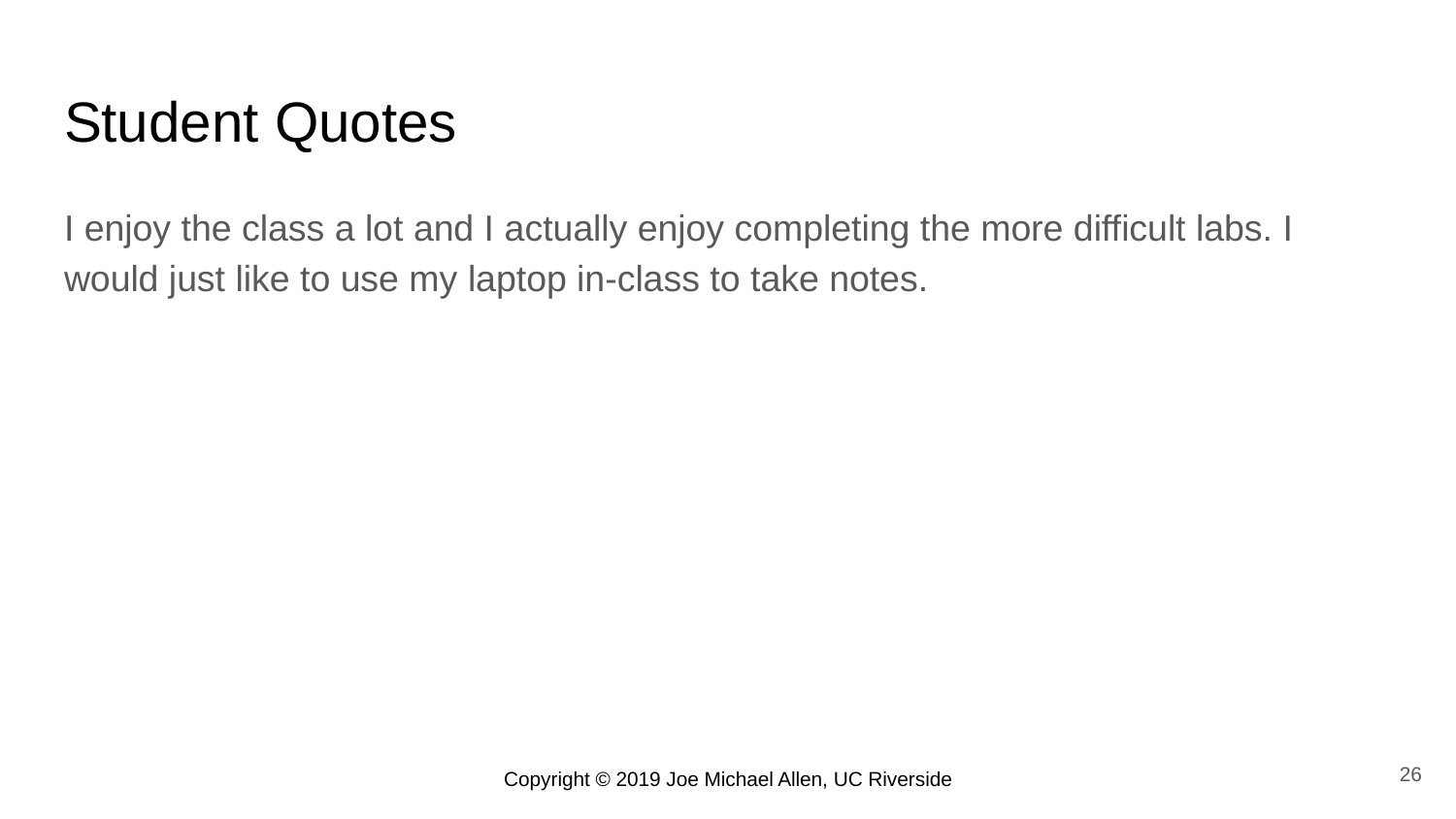

# Student Quotes
I enjoy the class a lot and I actually enjoy completing the more difficult labs. I would just like to use my laptop in-class to take notes.
26